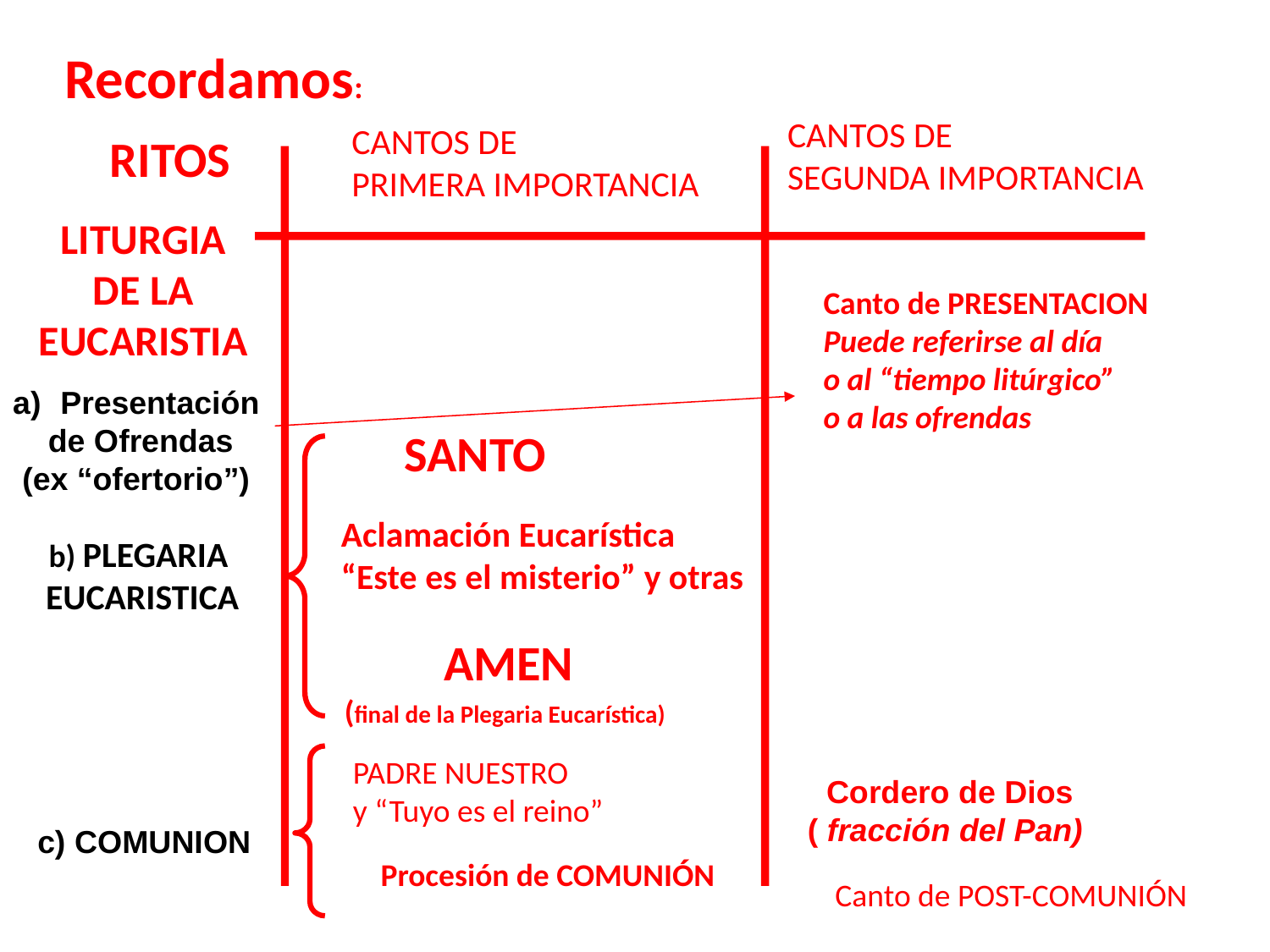

Recordamos:
CANTOS DE
SEGUNDA IMPORTANCIA
CANTOS DE
PRIMERA IMPORTANCIA
RITOS

LITURGIA
DE LA
EUCARISTIA

Canto de PRESENTACION
Puede referirse al día
o al “tiempo litúrgico”
o a las ofrendas
Presentación
de Ofrendas
(ex “ofertorio”)

SANTO

Aclamación Eucarística
“Este es el misterio” y otras
b) PLEGARIA
 EUCARISTICA
AMEN
(final de la Plegaria Eucarística)

PADRE NUESTRO
y “Tuyo es el reino”
Cordero de Dios
( fracción del Pan)
c) COMUNION
Procesión de COMUNIÓN
Canto de POST-COMUNIÓN